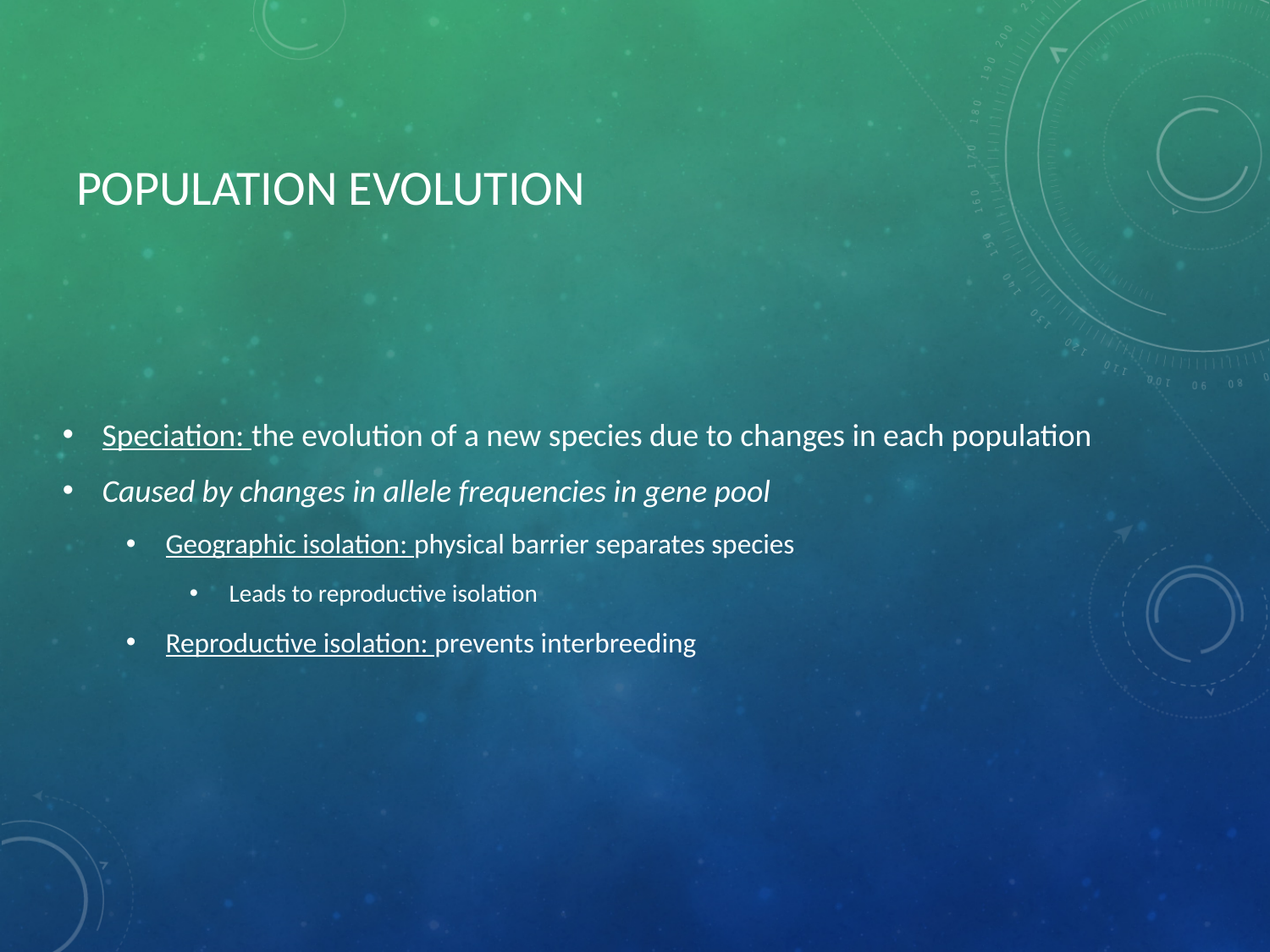

# Population Evolution
Speciation: the evolution of a new species due to changes in each population
Caused by changes in allele frequencies in gene pool
Geographic isolation: physical barrier separates species
Leads to reproductive isolation
Reproductive isolation: prevents interbreeding